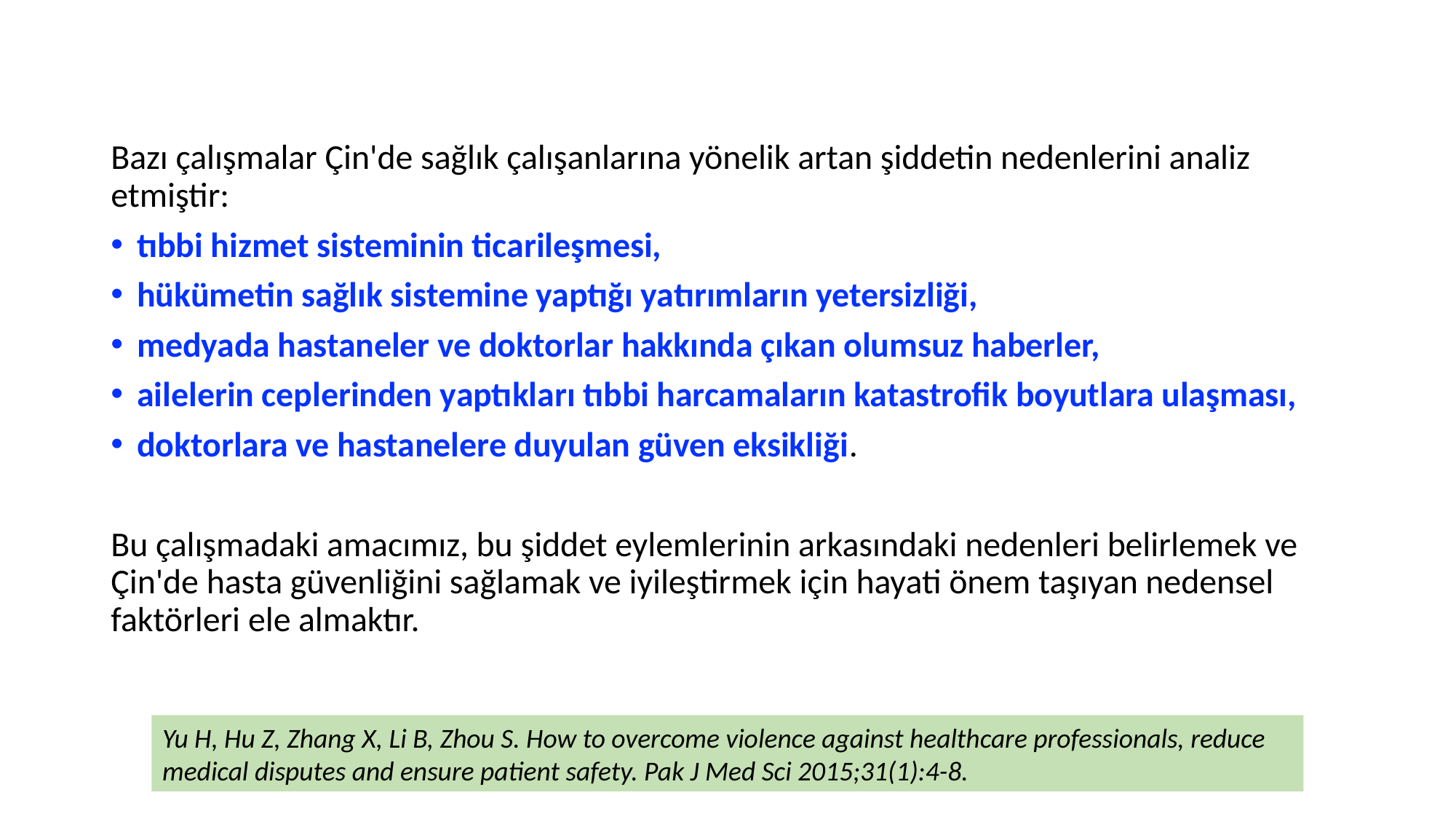

Bazı çalışmalar Çin'de sağlık çalışanlarına yönelik artan şiddetin nedenlerini analiz etmiştir:
tıbbi hizmet sisteminin ticarileşmesi,
hükümetin sağlık sistemine yaptığı yatırımların yetersizliği,
medyada hastaneler ve doktorlar hakkında çıkan olumsuz haberler,
ailelerin ceplerinden yaptıkları tıbbi harcamaların katastrofik boyutlara ulaşması,
doktorlara ve hastanelere duyulan güven eksikliği.

Bu çalışmadaki amacımız, bu şiddet eylemlerinin arkasındaki nedenleri belirlemek ve Çin'de hasta güvenliğini sağlamak ve iyileştirmek için hayati önem taşıyan nedensel faktörleri ele almaktır.
Yu H, Hu Z, Zhang X, Li B, Zhou S. How to overcome violence against healthcare professionals, reduce medical disputes and ensure patient safety. Pak J Med Sci 2015;31(1):4-8.